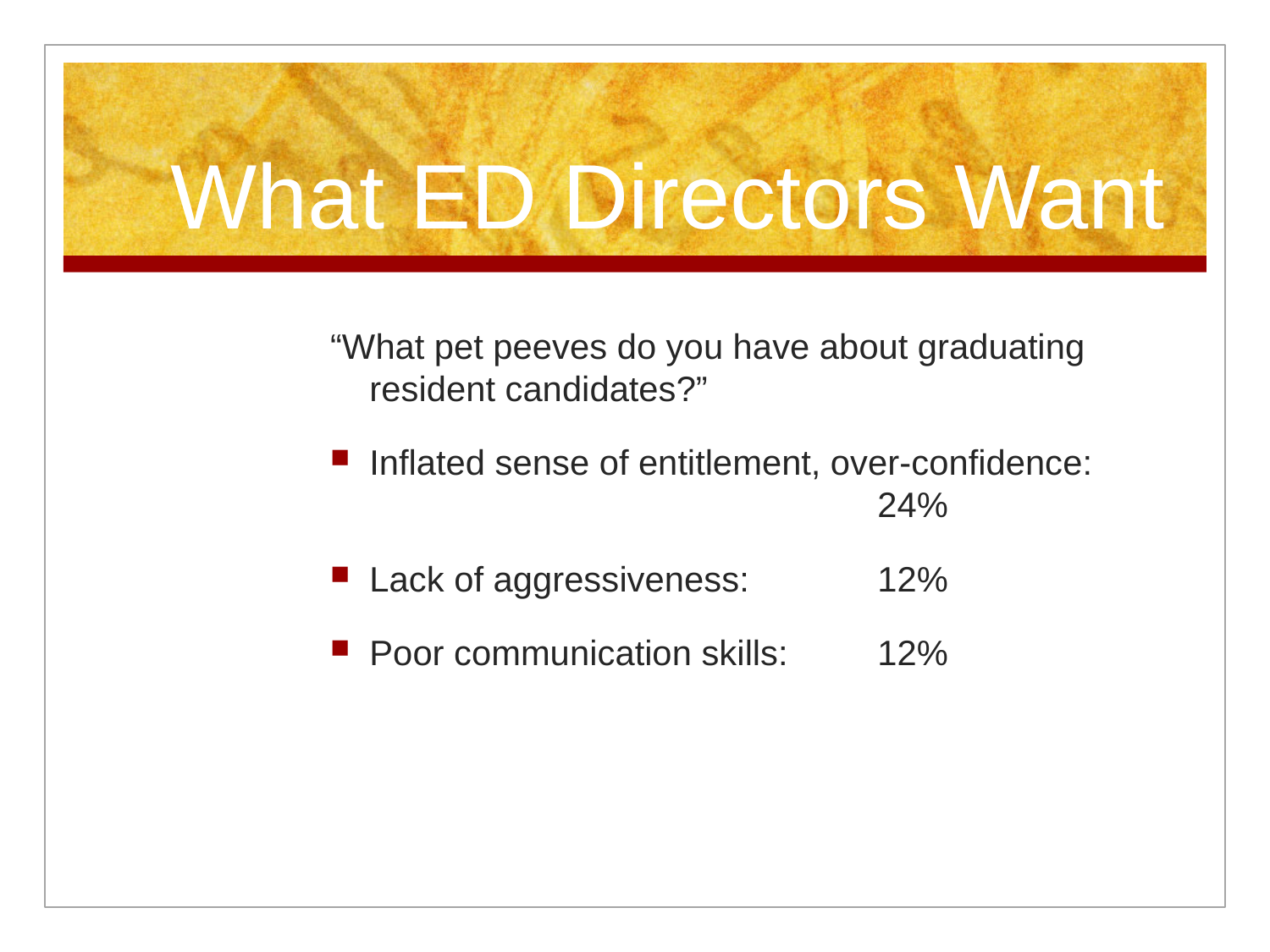

# What ED Directors Want
“What pet peeves do you have about graduating resident candidates?”
Inflated sense of entitlement, over-confidence: 					24%
Lack of aggressiveness: 	12%
Poor communication skills: 	12%